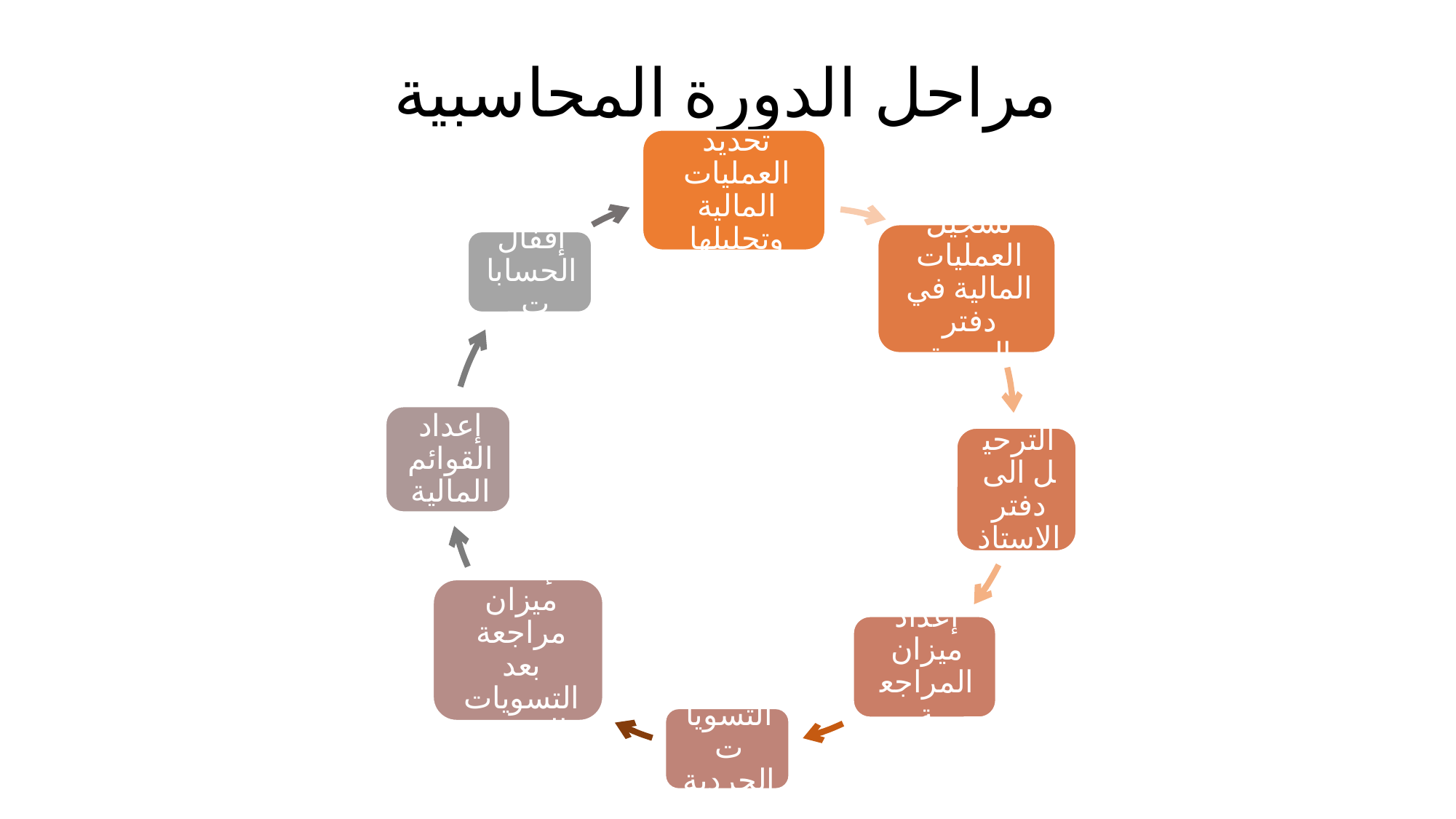

# مراحل الدورة المحاسبية
تحديد العمليات المالية وتحليلها
تسجيل العمليات المالية في دفتر اليومية
الترحيل الى دفتر الاستاذ
إعداد ميزان المراجعة
التسويات الجردية
إعداد ميزان مراجعة بعد التسويات الجردية
إعداد القوائم المالية
إقفال الحسابات